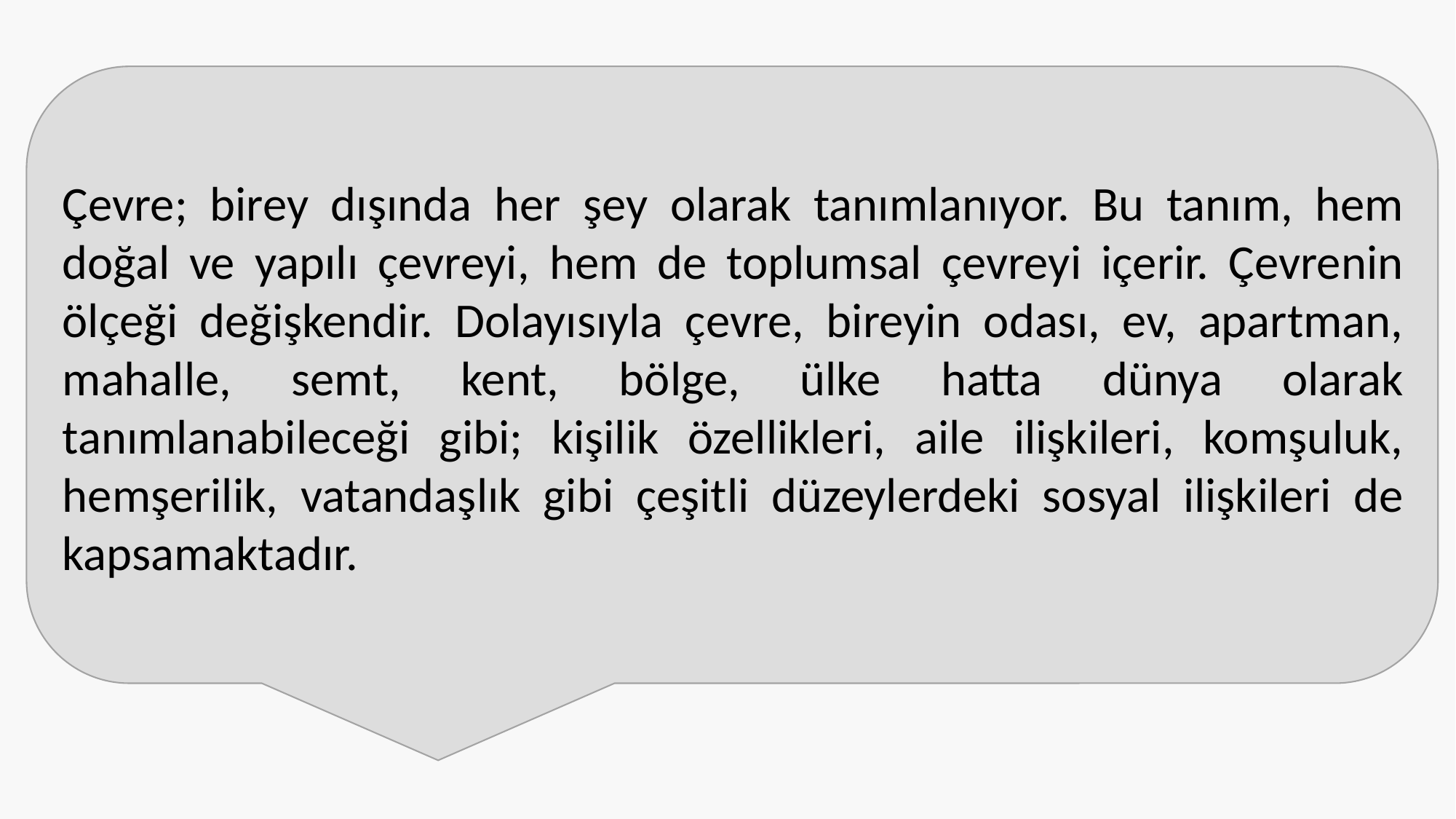

Çevre; birey dışında her şey olarak tanımlanıyor. Bu tanım, hem doğal ve yapılı çevreyi, hem de toplumsal çevreyi içerir. Çevrenin ölçeği değişkendir. Dolayısıyla çevre, bireyin odası, ev, apartman, mahalle, semt, kent, bölge, ülke hatta dünya olarak tanımlanabileceği gibi; kişilik özellikleri, aile ilişkileri, komşuluk, hemşerilik, vatandaşlık gibi çeşitli düzeylerdeki sosyal ilişkileri de kapsamaktadır.